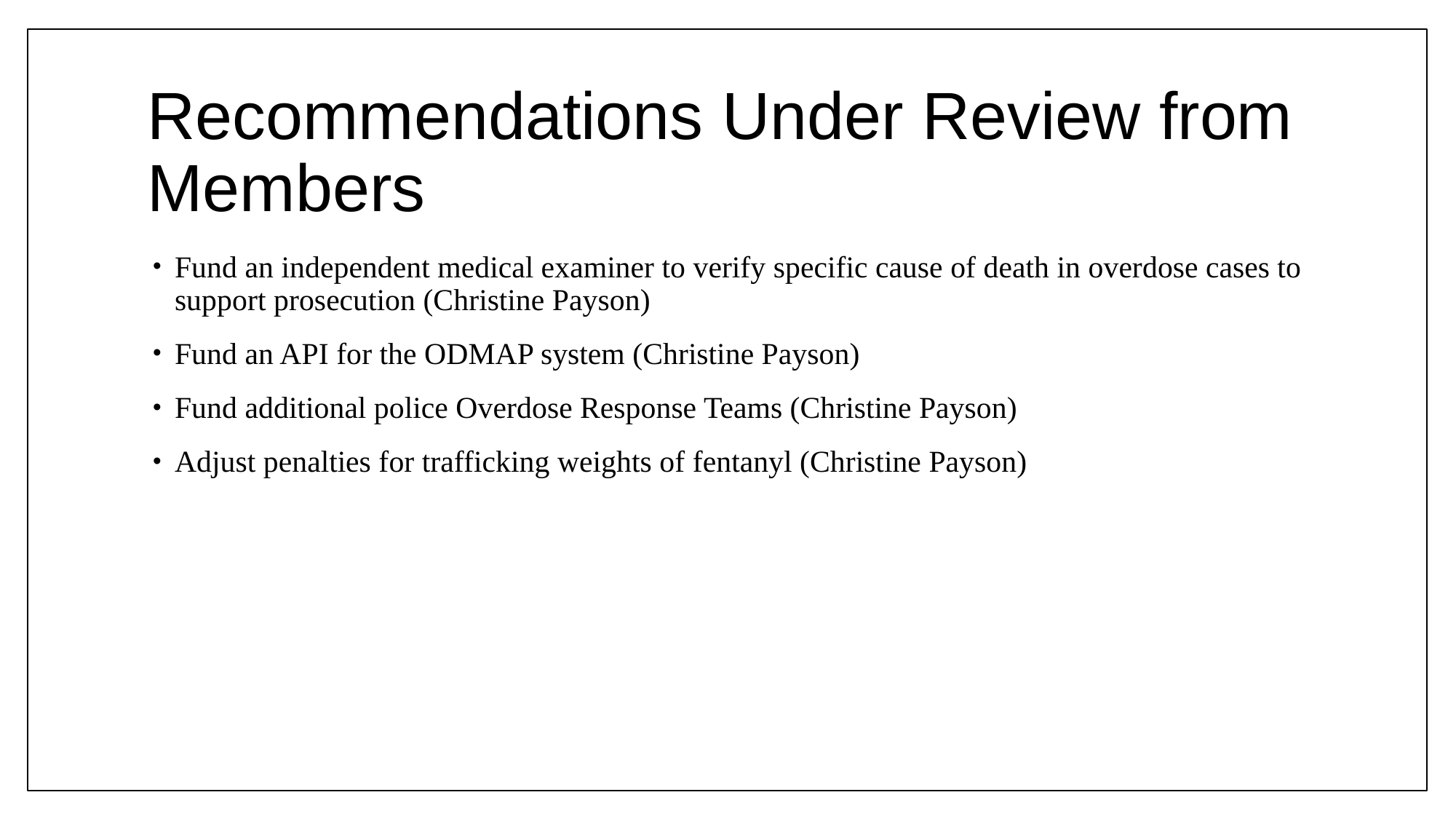

# Recommendations Under Review from Members
Fund an independent medical examiner to verify specific cause of death in overdose cases to support prosecution (Christine Payson)
Fund an API for the ODMAP system (Christine Payson)
Fund additional police Overdose Response Teams (Christine Payson)
Adjust penalties for trafficking weights of fentanyl (Christine Payson)